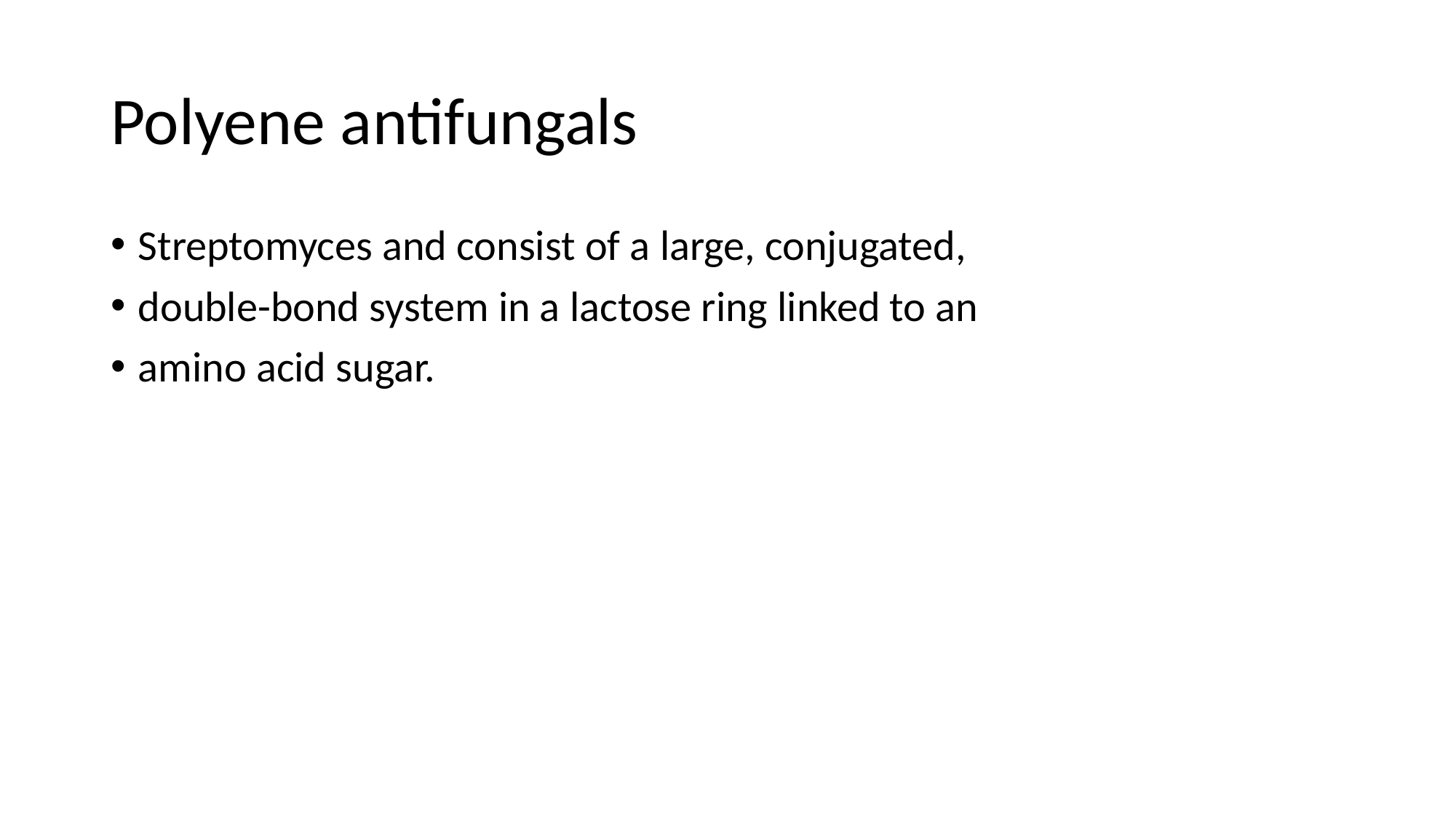

# Polyene antifungals
Streptomyces and consist of a large, conjugated,
double-bond system in a lactose ring linked to an
amino acid sugar.